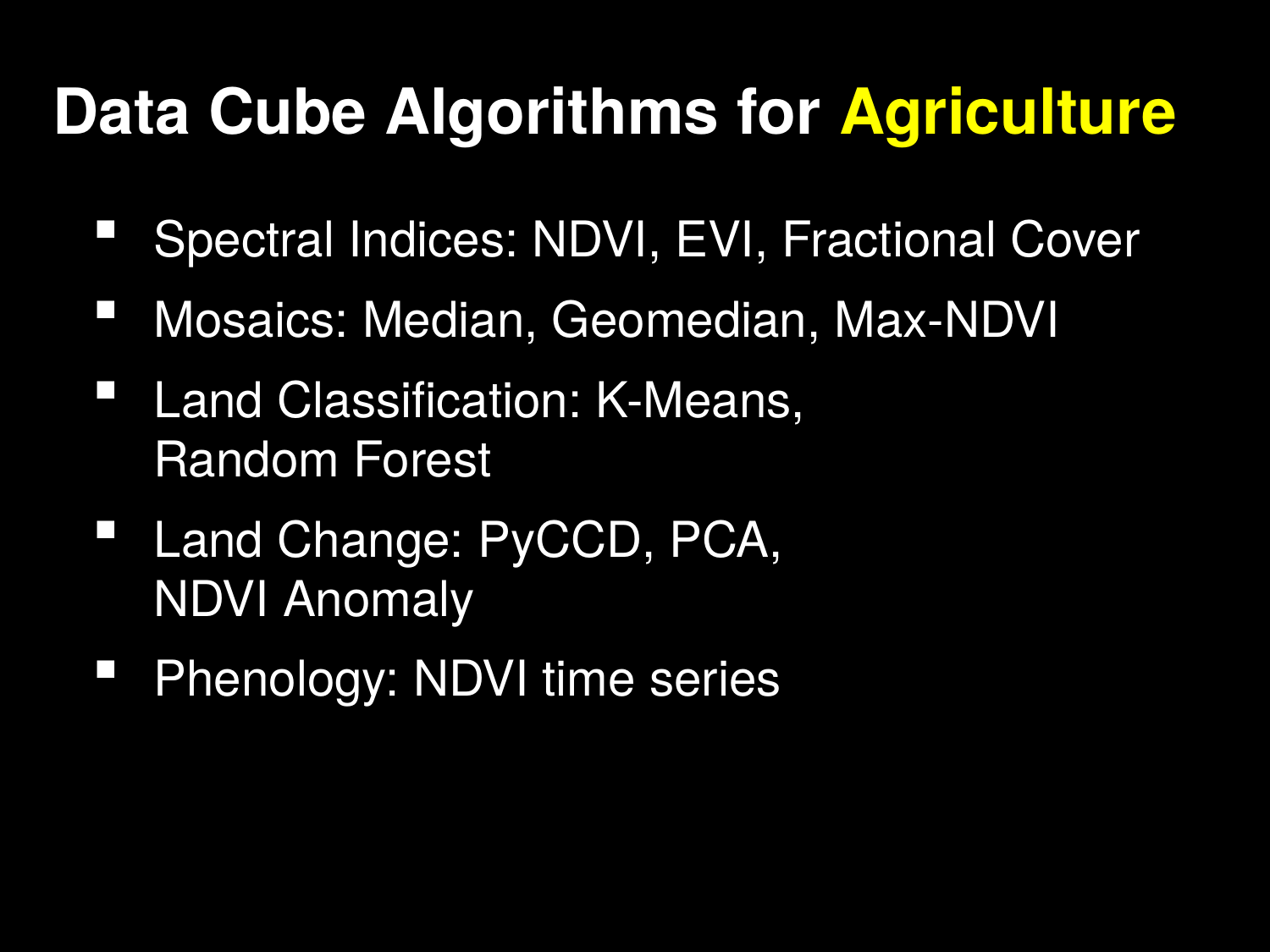

# Data Cube Algorithms for Agriculture
Spectral Indices: NDVI, EVI, Fractional Cover
Mosaics: Median, Geomedian, Max-NDVI
Land Classification: K-Means,
Random Forest
Land Change: PyCCD, PCA,
NDVI Anomaly
Phenology: NDVI time series